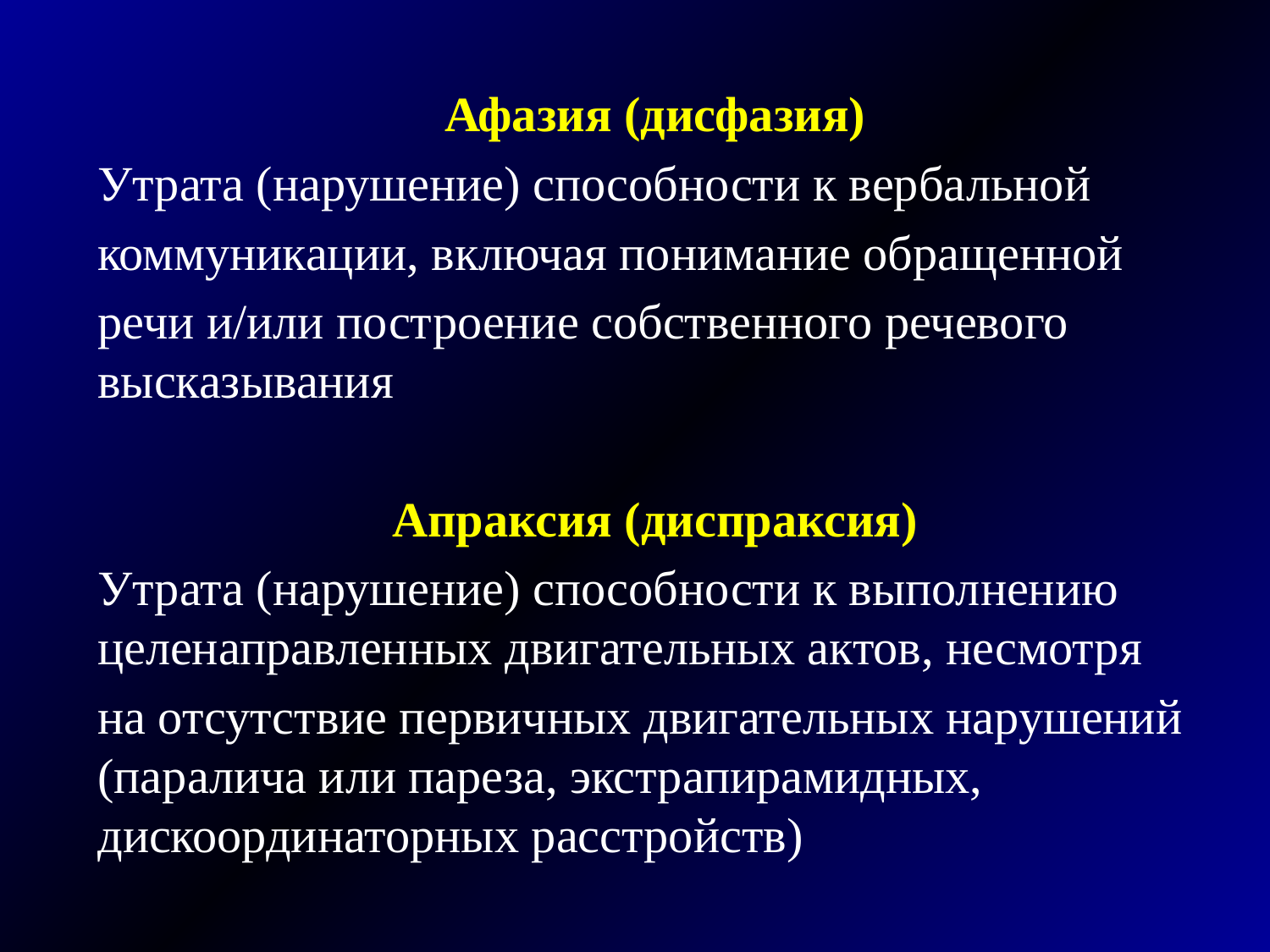

Афазия (дисфазия)
Утрата (нарушение) способности к вербальной
коммуникации, включая понимание обращенной
речи и/или построение собственного речевого высказывания

Апраксия (диспраксия)
Утрата (нарушение) способности к выполнению целенаправленных двигательных актов, несмотря
на отсутствие первичных двигательных нарушений (паралича или пареза, экстрапирамидных, дискоординаторных расстройств)